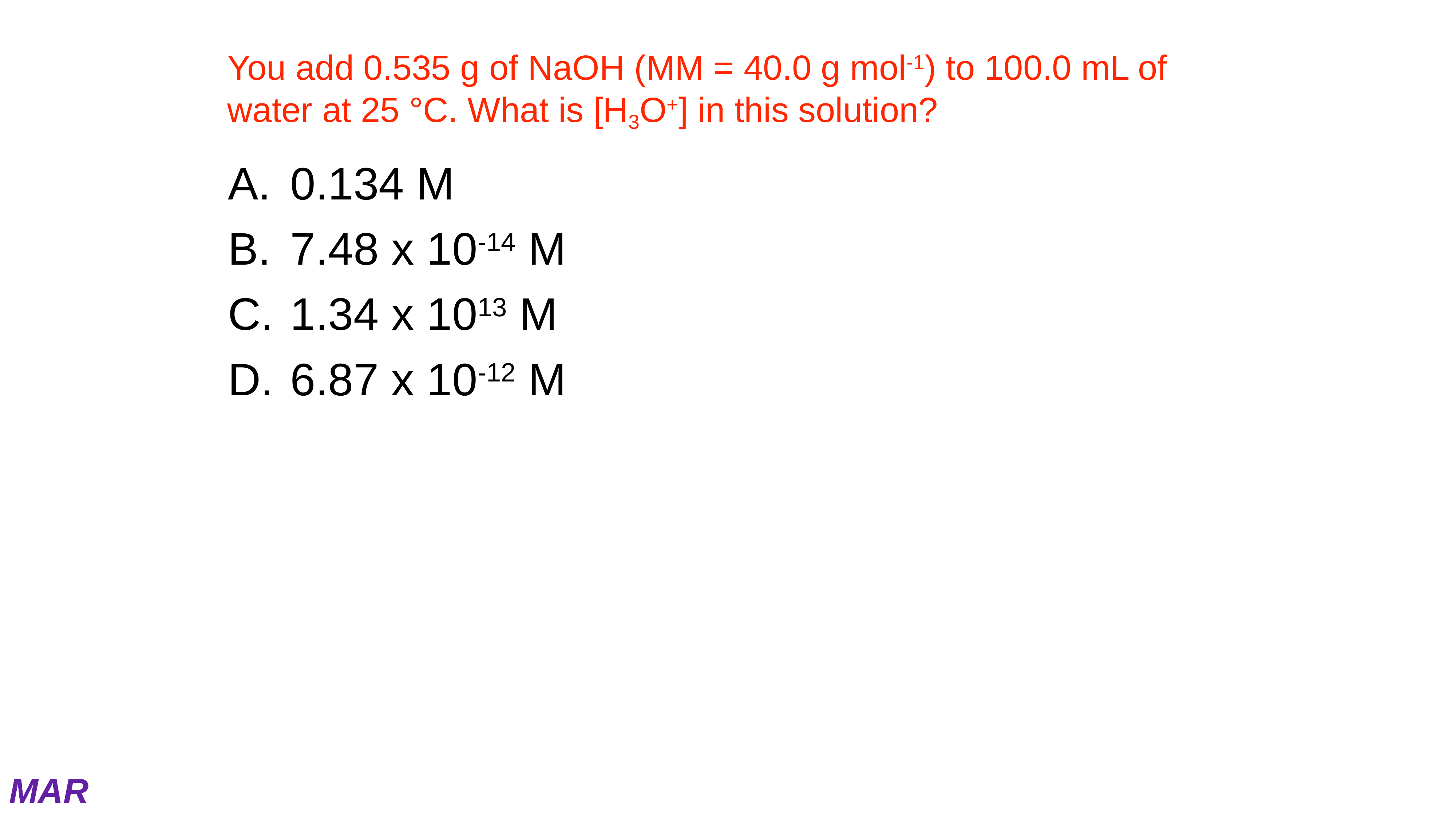

# You add 0.535 g of NaOH (MM = 40.0 g mol-1) to 100.0 mL of water at 25 °C. What is [H3O+] in this solution?
 0.134 M
 7.48 x 10-14 M
 1.34 x 1013 M
 6.87 x 10-12 M
MAR
Enter your response on
your i>Clicker now!
Answer = B, 7.48 x 10-14 M

[H3O+] = Kw / [OH-]
[OH-] = 0.535 g * (mol / 40.0 g) / 0.100 L
[OH-] = 0.13375 M
[H3O+] = Kw / [OH-] = 10-14 / 0.13375 M
[H3O+] = 7.48 x 10-14 M